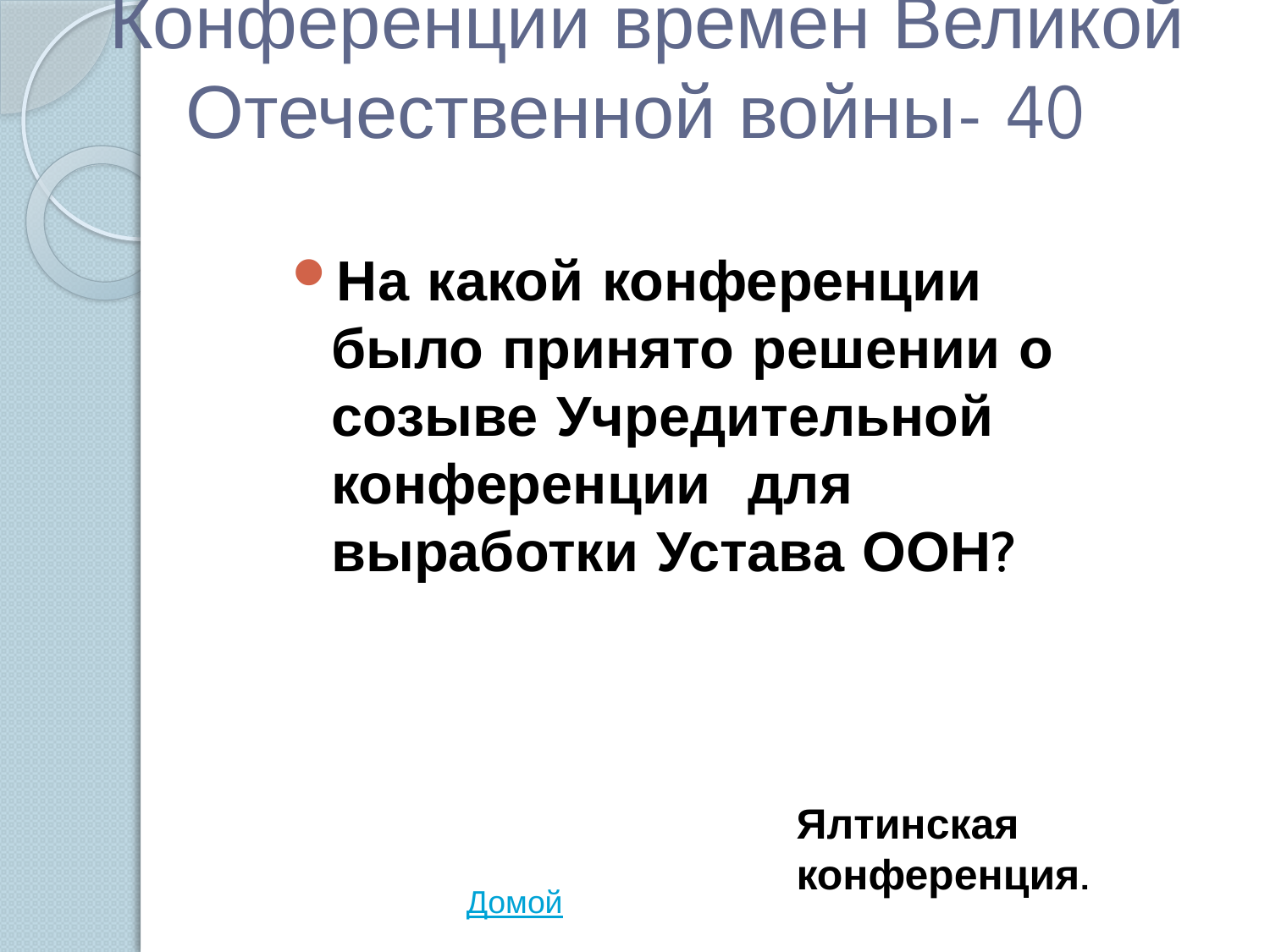

# Конференции времен Великой Отечественной войны- 40
На какой конференции было принято решении о созыве Учредительной конференции  для выработки Устава ООН?
Ялтинская
конференция.
Домой